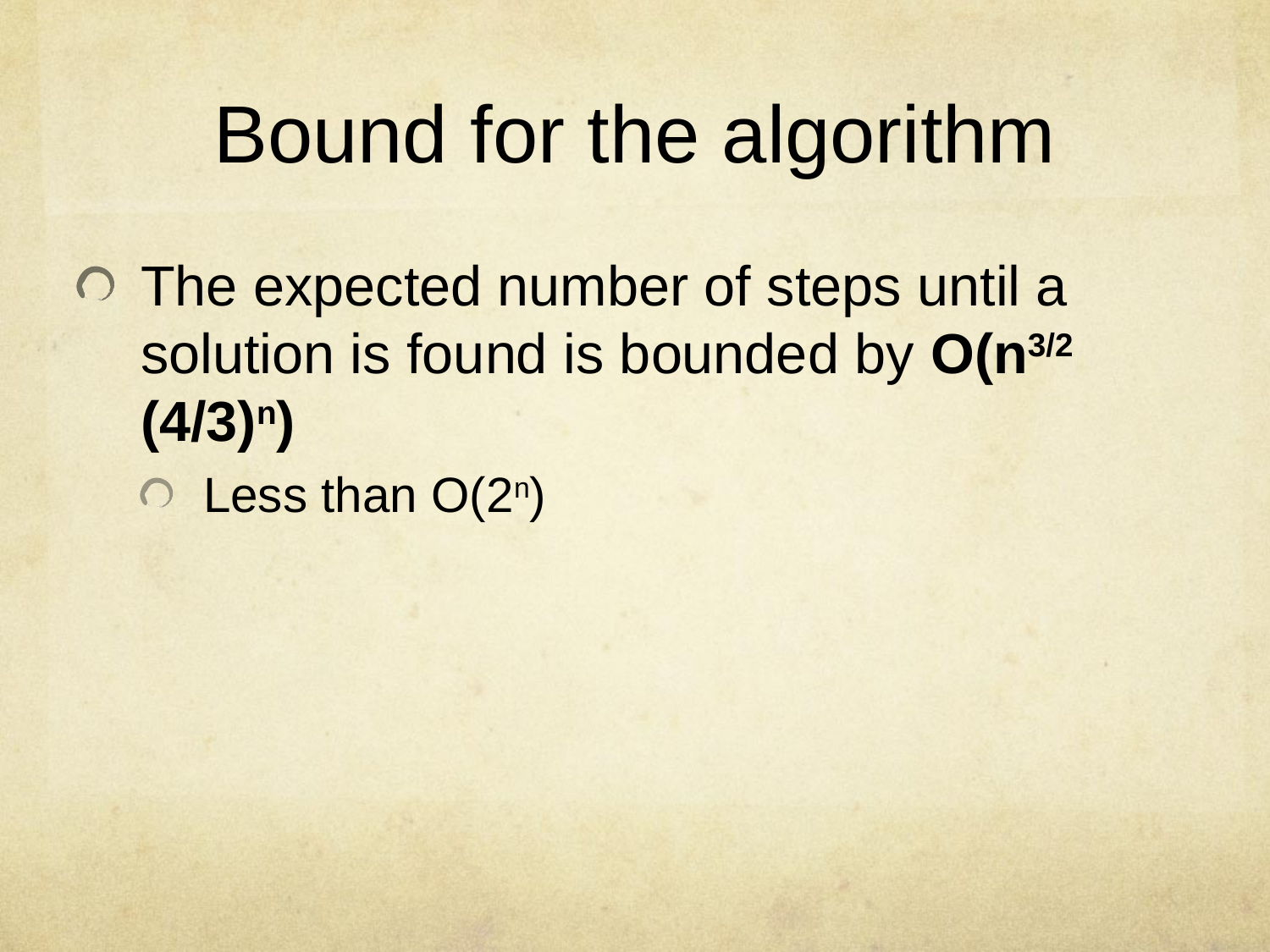

# Bound for the algorithm
The expected number of steps until a solution is found is bounded by O(n3/2 (4/3)n)
Less than O(2n)